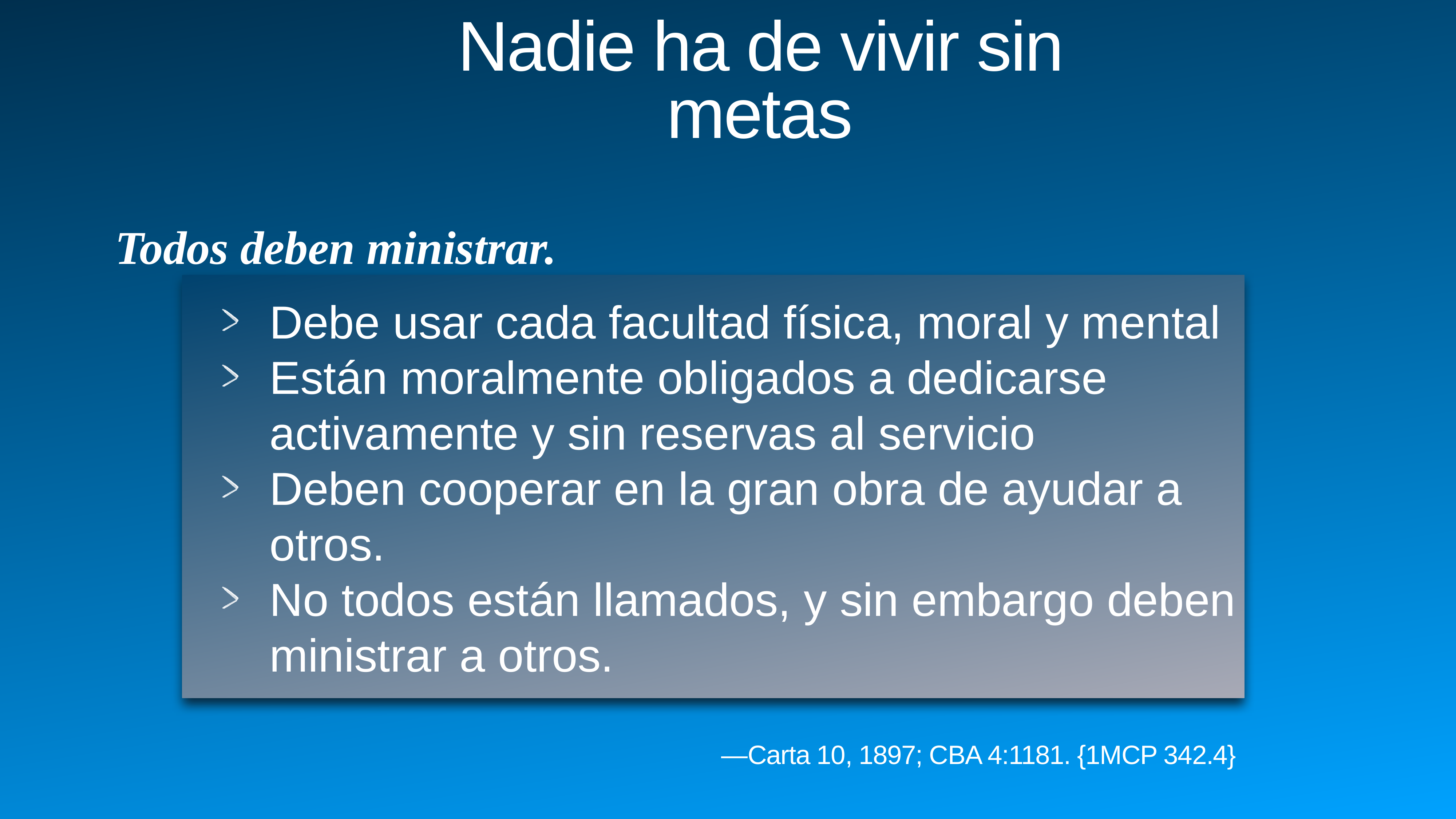

# Nadie ha de vivir sin metas
Todos deben ministrar.

Debe usar cada facultad física, moral y mental
Están moralmente obligados a dedicarse activamente y sin reservas al servicio
Deben cooperar en la gran obra de ayudar a otros.
No todos están llamados, y sin embargo deben ministrar a otros.
—Carta 10, 1897; CBA 4:1181. {1MCP 342.4}